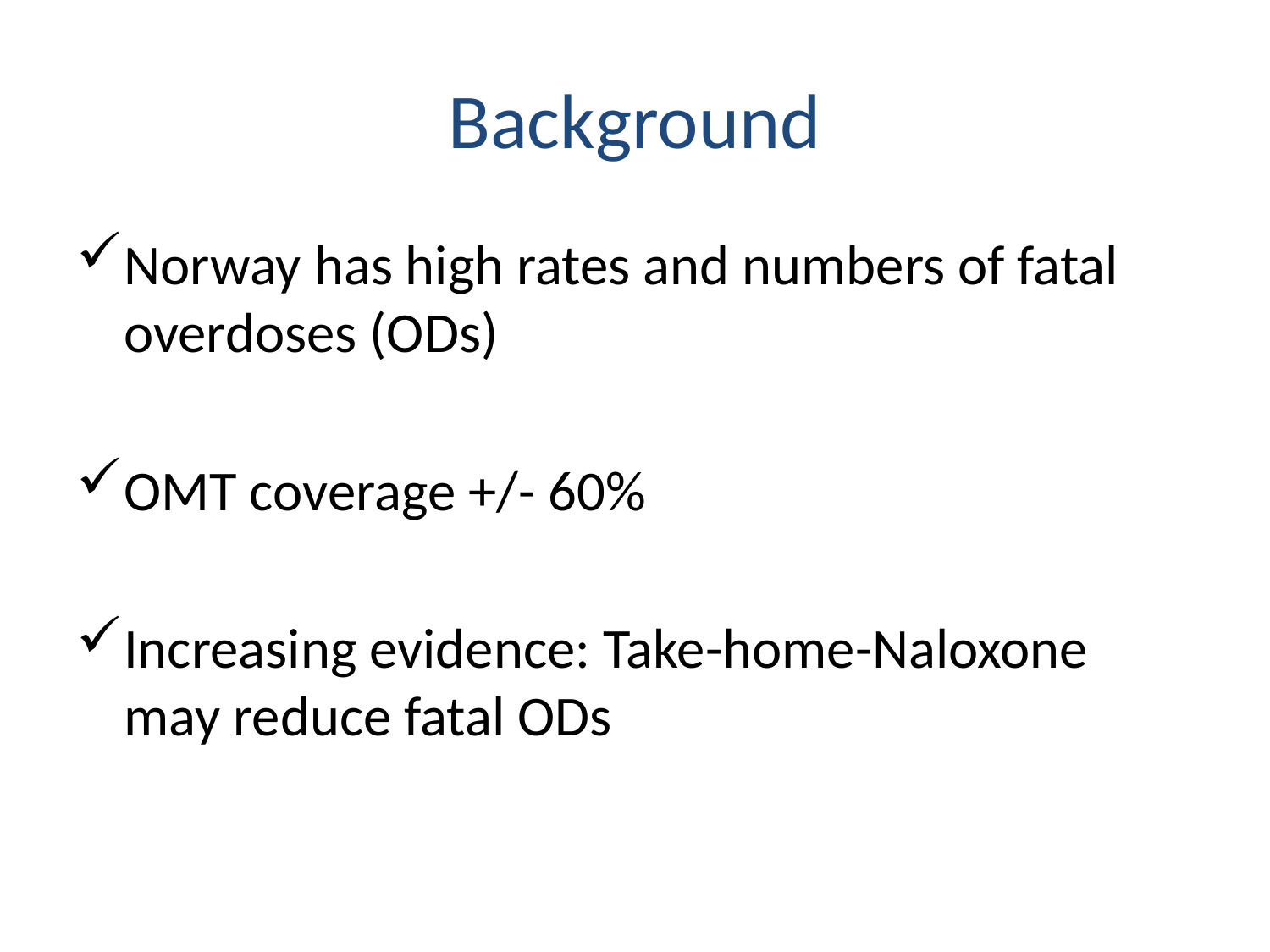

# Background
Norway has high rates and numbers of fatal overdoses (ODs)

OMT coverage +/- 60%

Increasing evidence: Take-home-Naloxone may reduce fatal ODs